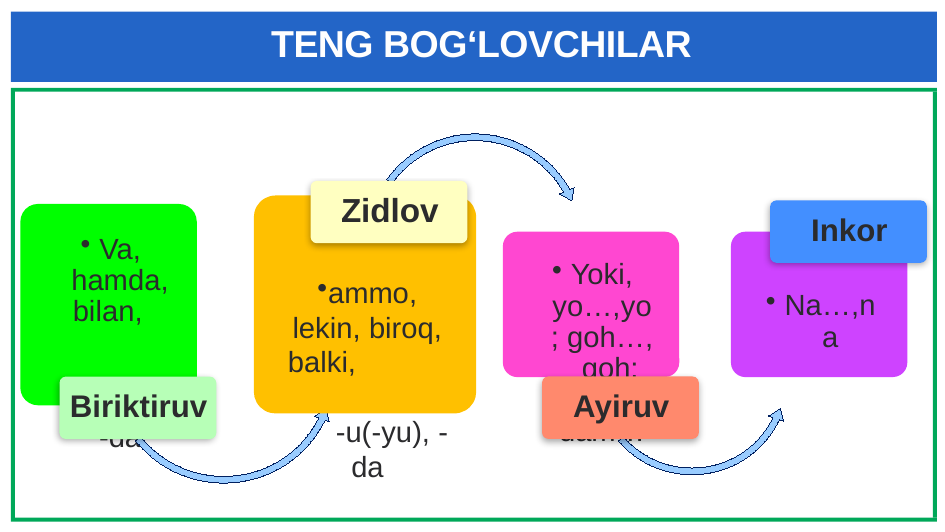

# TENG BOG‘LOVCHILAR
Va, hamda, bilan,                              -u(-yu), -da
Biriktiruv
ammo, lekin, biroq, balki,                                      -u(-yu), -da

Zidlov
Yoki, yo…,yo; goh…,   goh; dam…,dam…
Ayiruv
Na…,na
Inkor